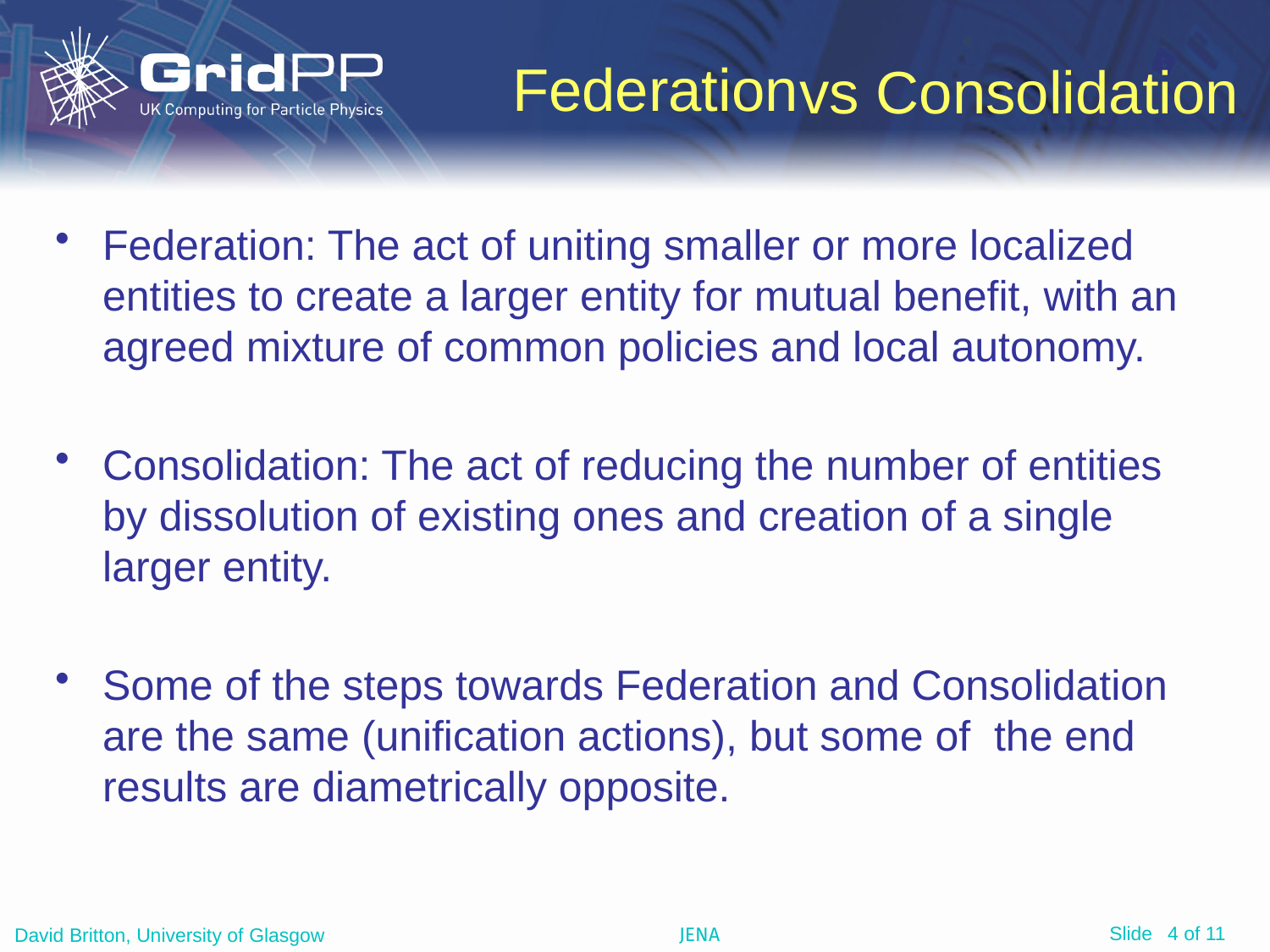

# Federation
vs Consolidation
Federation: The act of uniting smaller or more localized entities to create a larger entity for mutual benefit, with an agreed mixture of common policies and local autonomy.

Consolidation: The act of reducing the number of entities by dissolution of existing ones and creation of a single larger entity.

Some of the steps towards Federation and Consolidation are the same (unification actions), but some of  the end results are diametrically opposite.

JENA
David Britton, University of Glasgow